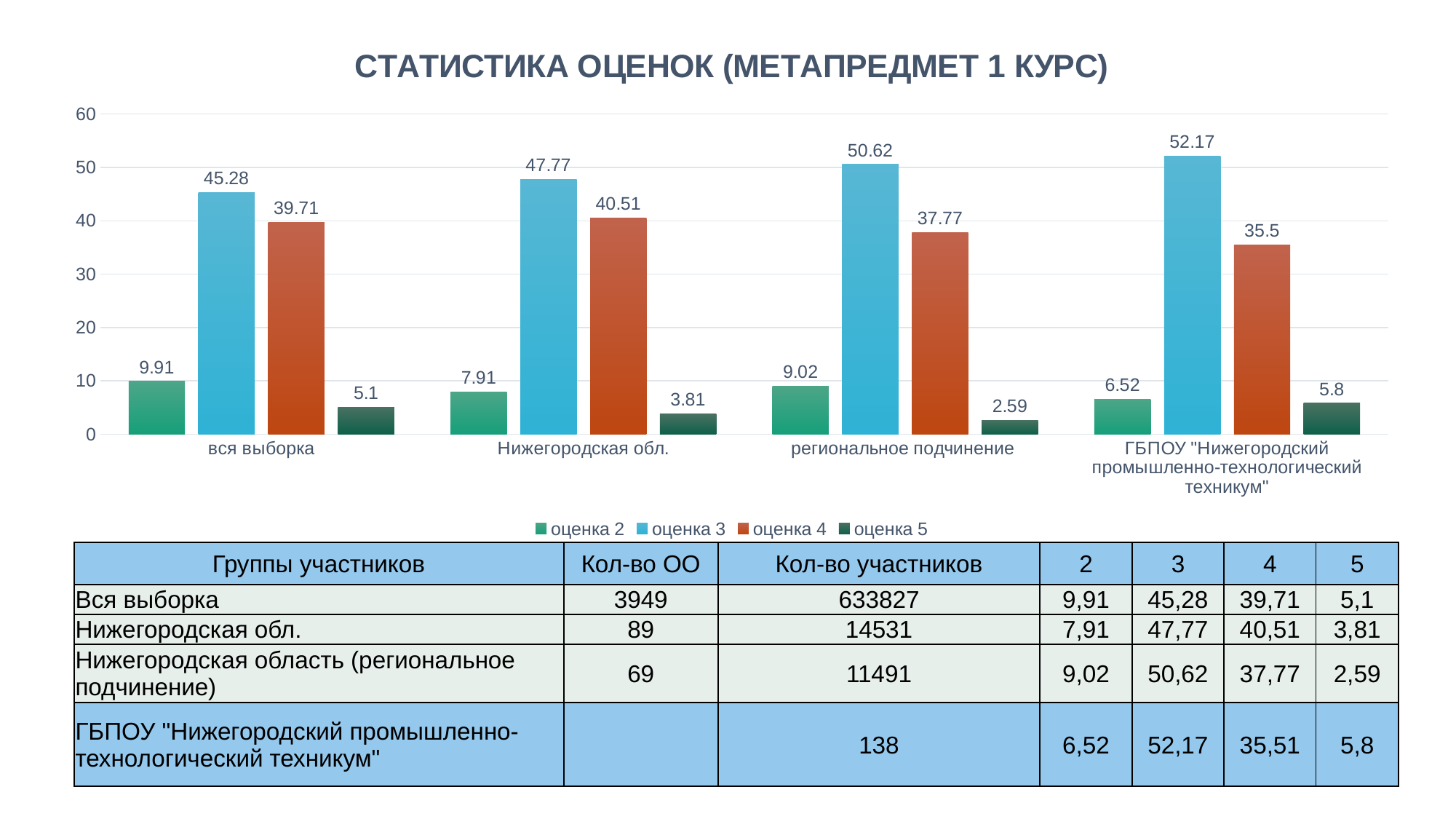

### Chart: СТАТИСТИКА ОЦЕНОК (МЕТАПРЕДМЕТ 1 КУРС)

| Category | оценка 2 | оценка 3 | оценка 4 | оценка 5 |
|---|---|---|---|---|
| вся выборка | 9.91 | 45.28 | 39.71 | 5.1 |
| Нижегородская обл. | 7.91 | 47.77 | 40.51 | 3.81 |
| региональное подчинение  | 9.02 | 50.62 | 37.77 | 2.59 |
| ГБПОУ "Нижегородский промышленно-технологический техникум" | 6.52 | 52.17 | 35.5 | 5.8 |
| Группы участников | Кол-во ОО | Кол-во участников | 2 | 3 | 4 | 5 |
| --- | --- | --- | --- | --- | --- | --- |
| Вся выборка | 3949 | 633827 | 9,91 | 45,28 | 39,71 | 5,1 |
| Нижегородская обл. | 89 | 14531 | 7,91 | 47,77 | 40,51 | 3,81 |
| Нижегородская область (региональное подчинение) | 69 | 11491 | 9,02 | 50,62 | 37,77 | 2,59 |
| ГБПОУ "Нижегородский промышленно-технологический техникум" |  | 138 | 6,52 | 52,17 | 35,51 | 5,8 |